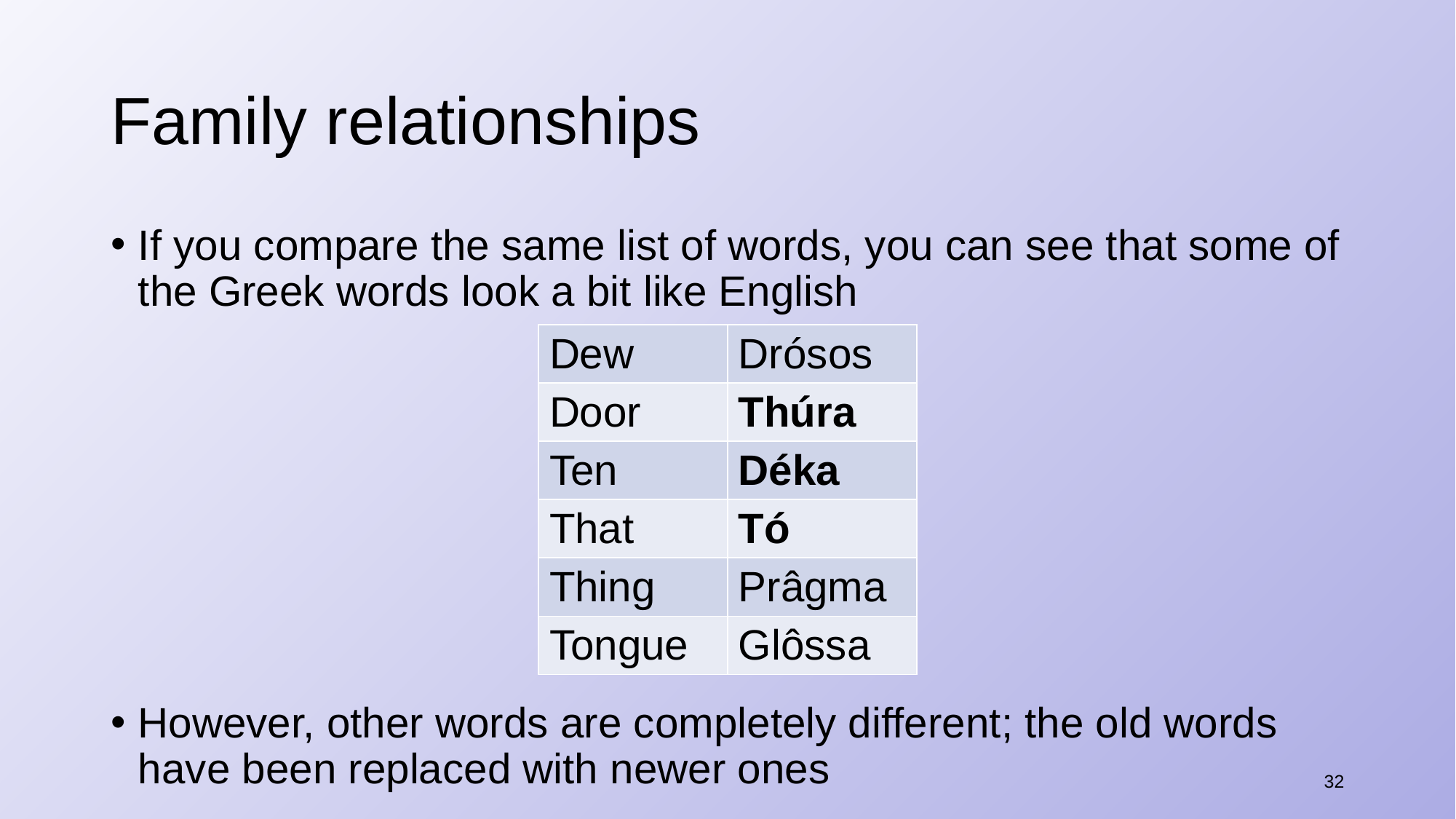

# Family relationships
If you compare the same list of words, you can see that some of the Greek words look a bit like English
However, other words are completely different; the old words have been replaced with newer ones
| Dew | Drósos |
| --- | --- |
| Door | Thúra |
| Ten | Déka |
| That | Tó |
| Thing | Prâgma |
| Tongue | Glôssa |
32